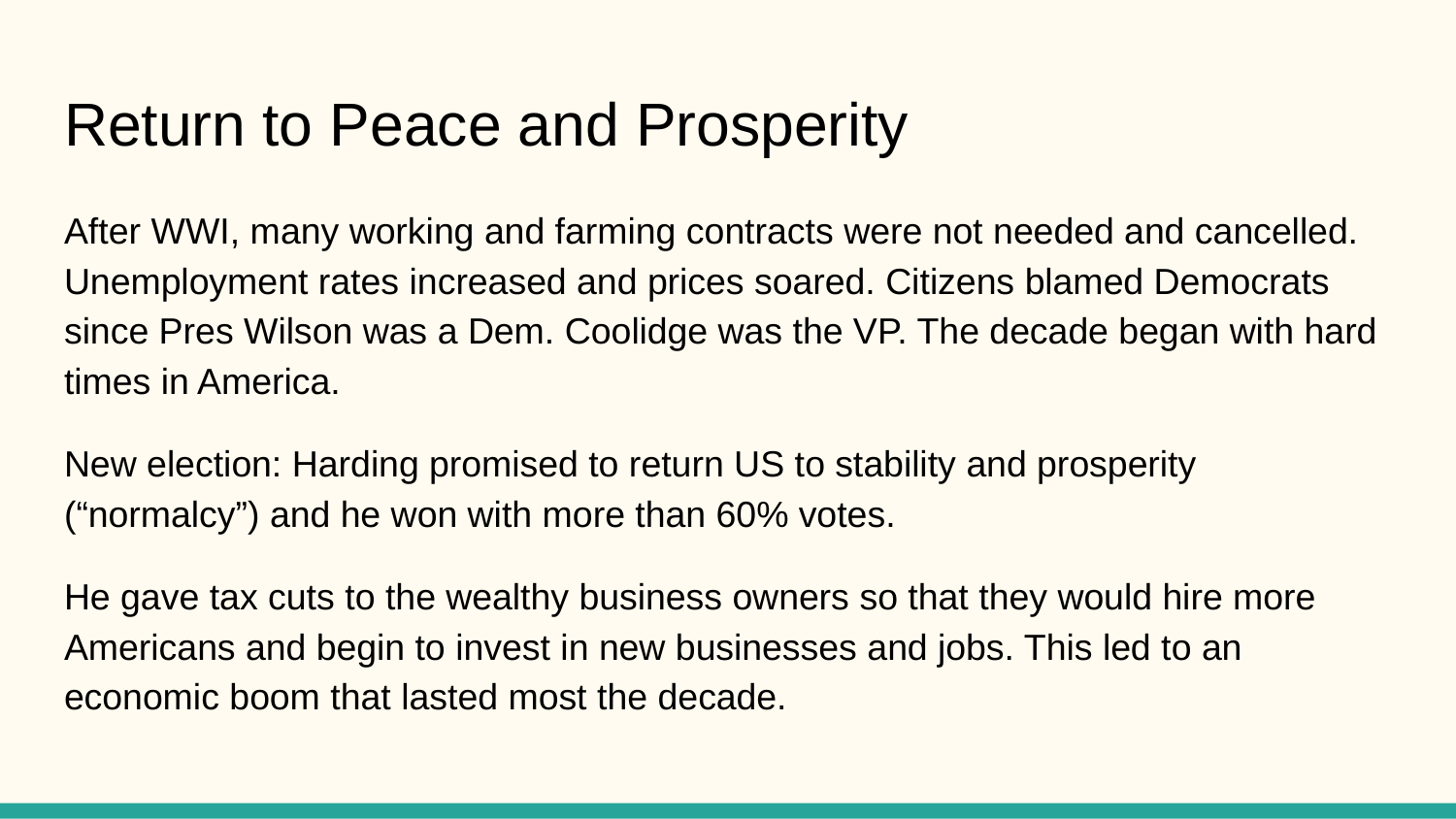

# Return to Peace and Prosperity
After WWI, many working and farming contracts were not needed and cancelled. Unemployment rates increased and prices soared. Citizens blamed Democrats since Pres Wilson was a Dem. Coolidge was the VP. The decade began with hard times in America.
New election: Harding promised to return US to stability and prosperity (“normalcy”) and he won with more than 60% votes.
He gave tax cuts to the wealthy business owners so that they would hire more Americans and begin to invest in new businesses and jobs. This led to an economic boom that lasted most the decade.